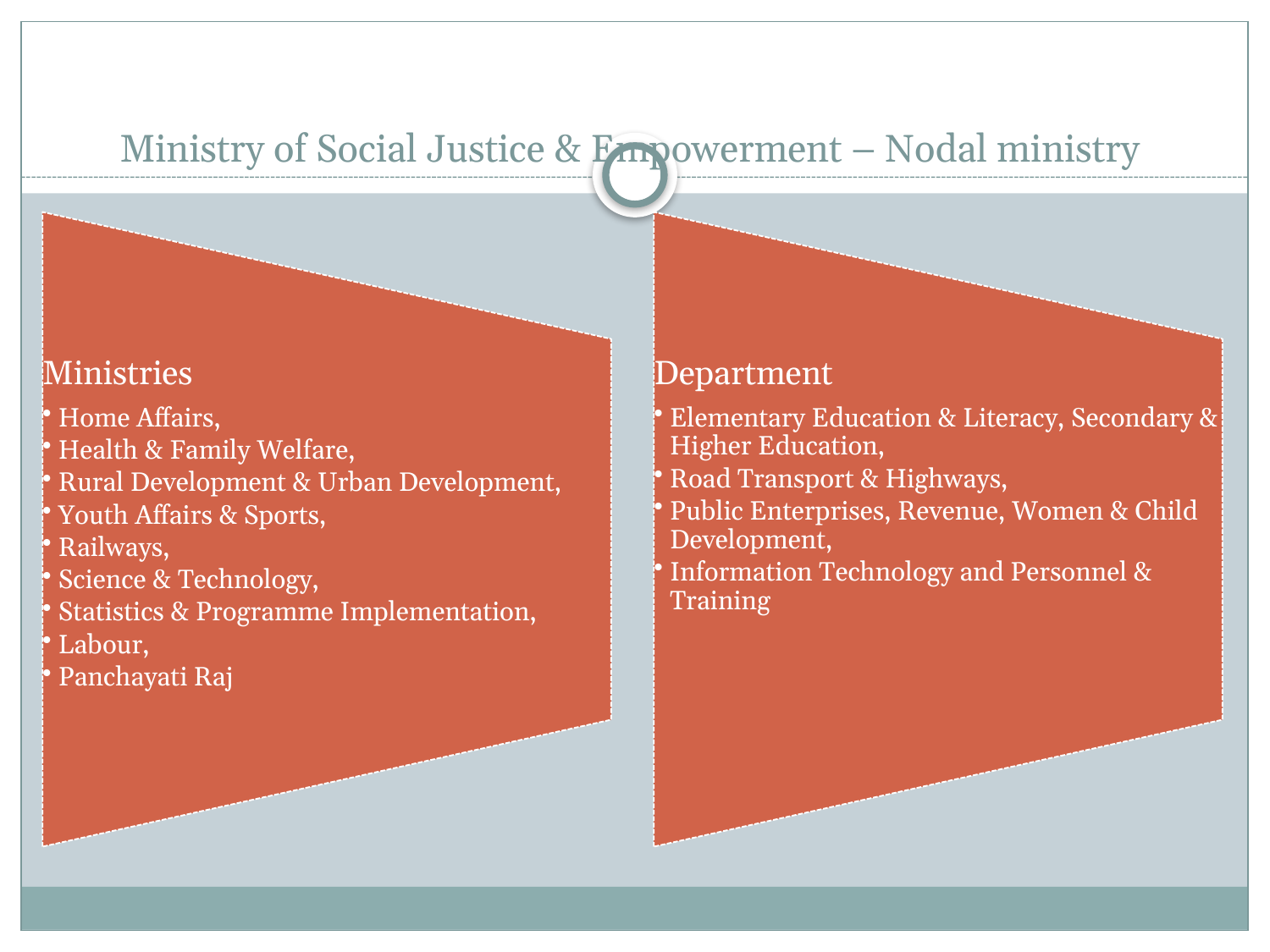

# Ministry of Social Justice & Empowerment – Nodal ministry
Ministries
Home Affairs,
Health & Family Welfare,
Rural Development & Urban Development,
Youth Affairs & Sports,
Railways,
Science & Technology,
Statistics & Programme Implementation,
Labour,
Panchayati Raj
Department
Elementary Education & Literacy, Secondary & Higher Education,
Road Transport & Highways,
Public Enterprises, Revenue, Women & Child Development,
Information Technology and Personnel & Training